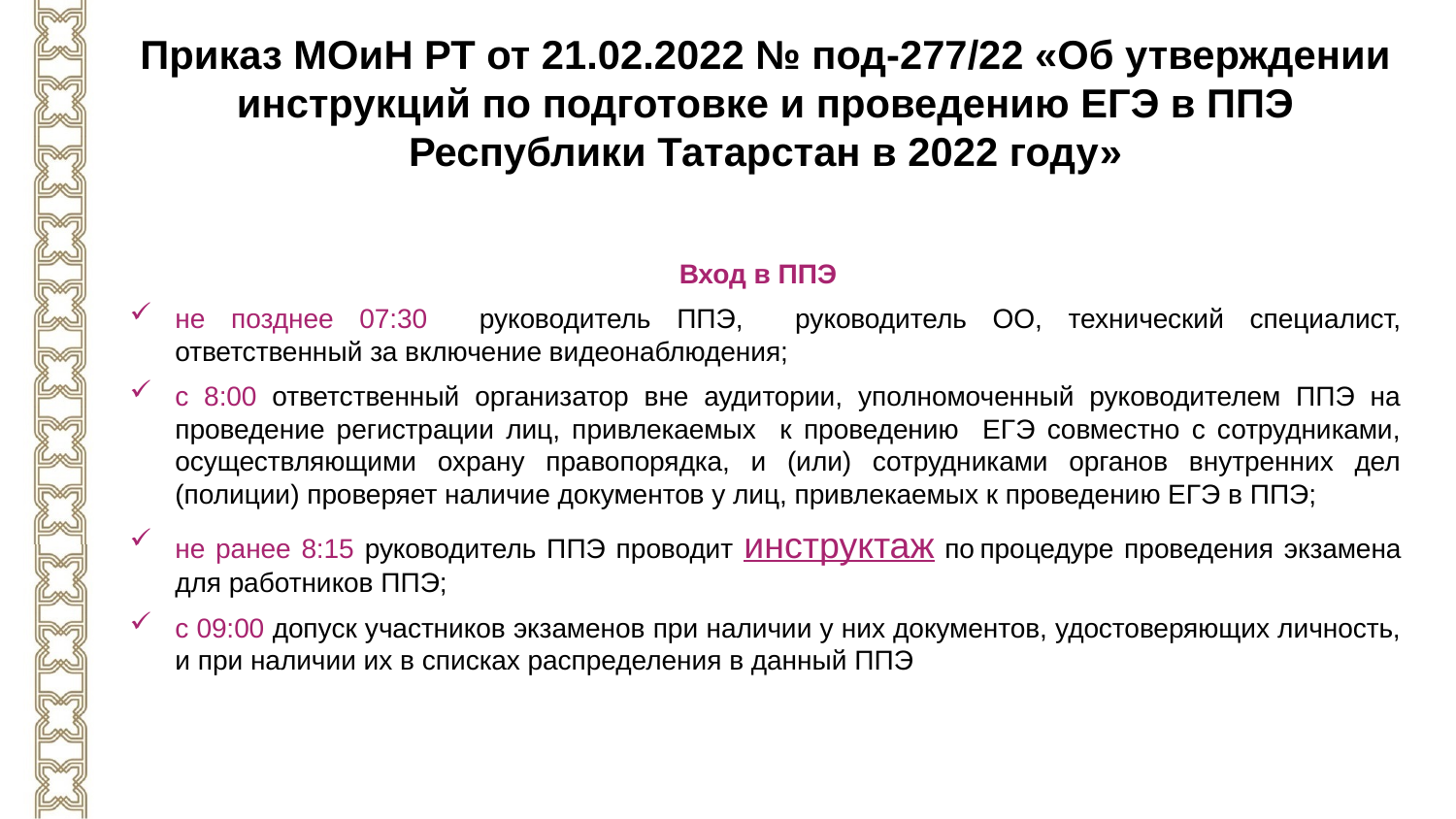

Приказ МОиН РТ от 21.02.2022 № под-277/22 «Об утверждении инструкций по подготовке и проведению ЕГЭ в ППЭ Республики Татарстан в 2022 году»

Вход в ППЭ
не позднее 07:30  руководитель ППЭ,  руководитель ОО, технический специалист, ответственный за включение видеонаблюдения;
с 8:00 ответственный организатор вне аудитории, уполномоченный руководителем ППЭ на проведение регистрации лиц, привлекаемых  к проведению  ЕГЭ совместно с сотрудниками, осуществляющими охрану правопорядка, и (или) сотрудниками органов внутренних дел (полиции) проверяет наличие документов у лиц, привлекаемых к проведению ЕГЭ в ППЭ;
не ранее 8:15 руководитель ППЭ проводит инструктаж по процедуре проведения экзамена для работников ППЭ;
с 09:00 допуск участников экзаменов при наличии у них документов, удостоверяющих личность, и при наличии их в списках распределения в данный ППЭ